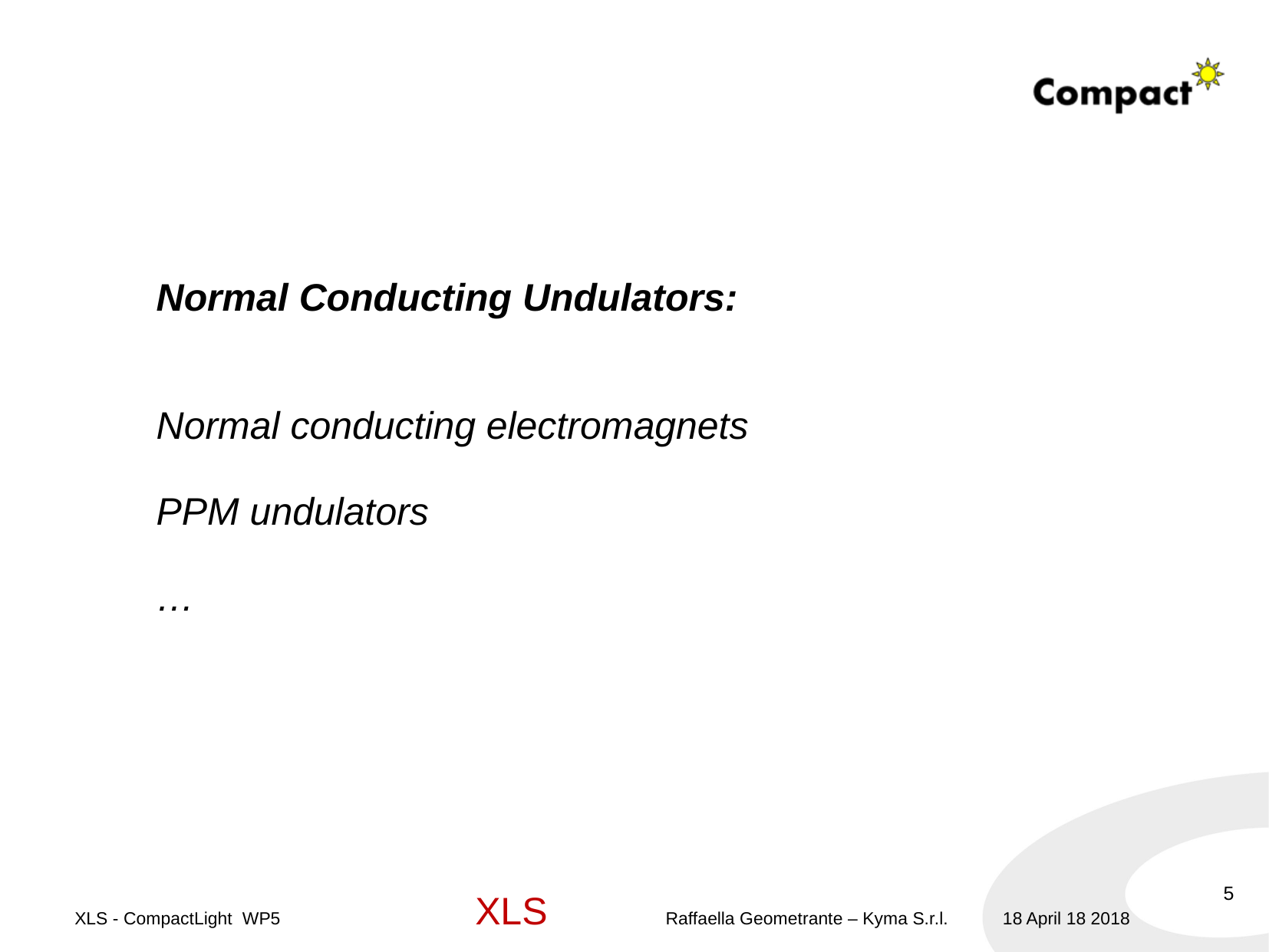

# Normal Conducting Undulators: Normal conducting electromagnets PPM undulators …
5